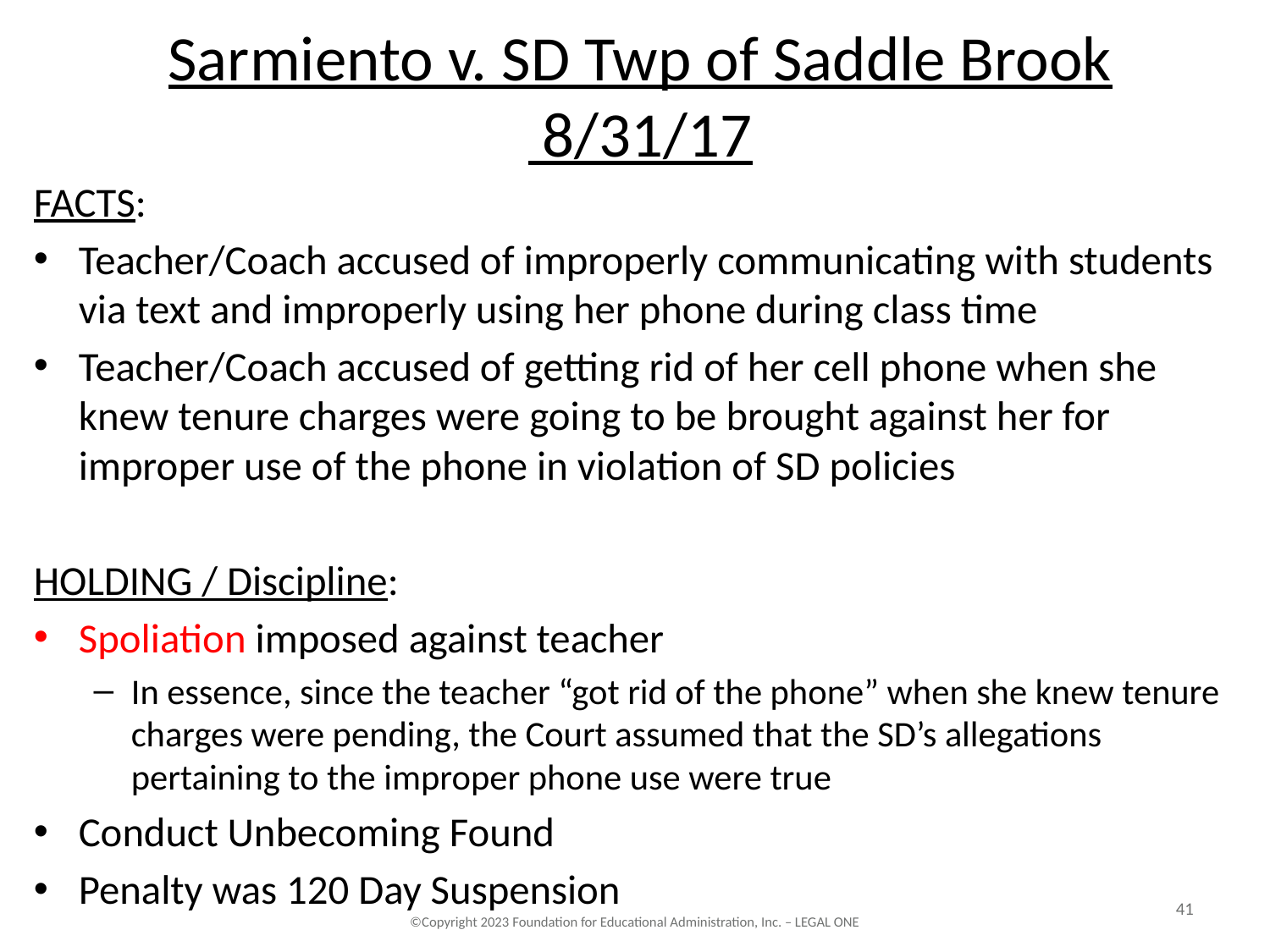

# Sarmiento v. SD Twp of Saddle Brook  8/31/17
FACTS:
Teacher/Coach accused of improperly communicating with students via text and improperly using her phone during class time
Teacher/Coach accused of getting rid of her cell phone when she knew tenure charges were going to be brought against her for improper use of the phone in violation of SD policies

HOLDING / Discipline:
Spoliation imposed against teacher
In essence, since the teacher “got rid of the phone” when she knew tenure charges were pending, the Court assumed that the SD’s allegations pertaining to the improper phone use were true
Conduct Unbecoming Found
Penalty was 120 Day Suspension

41